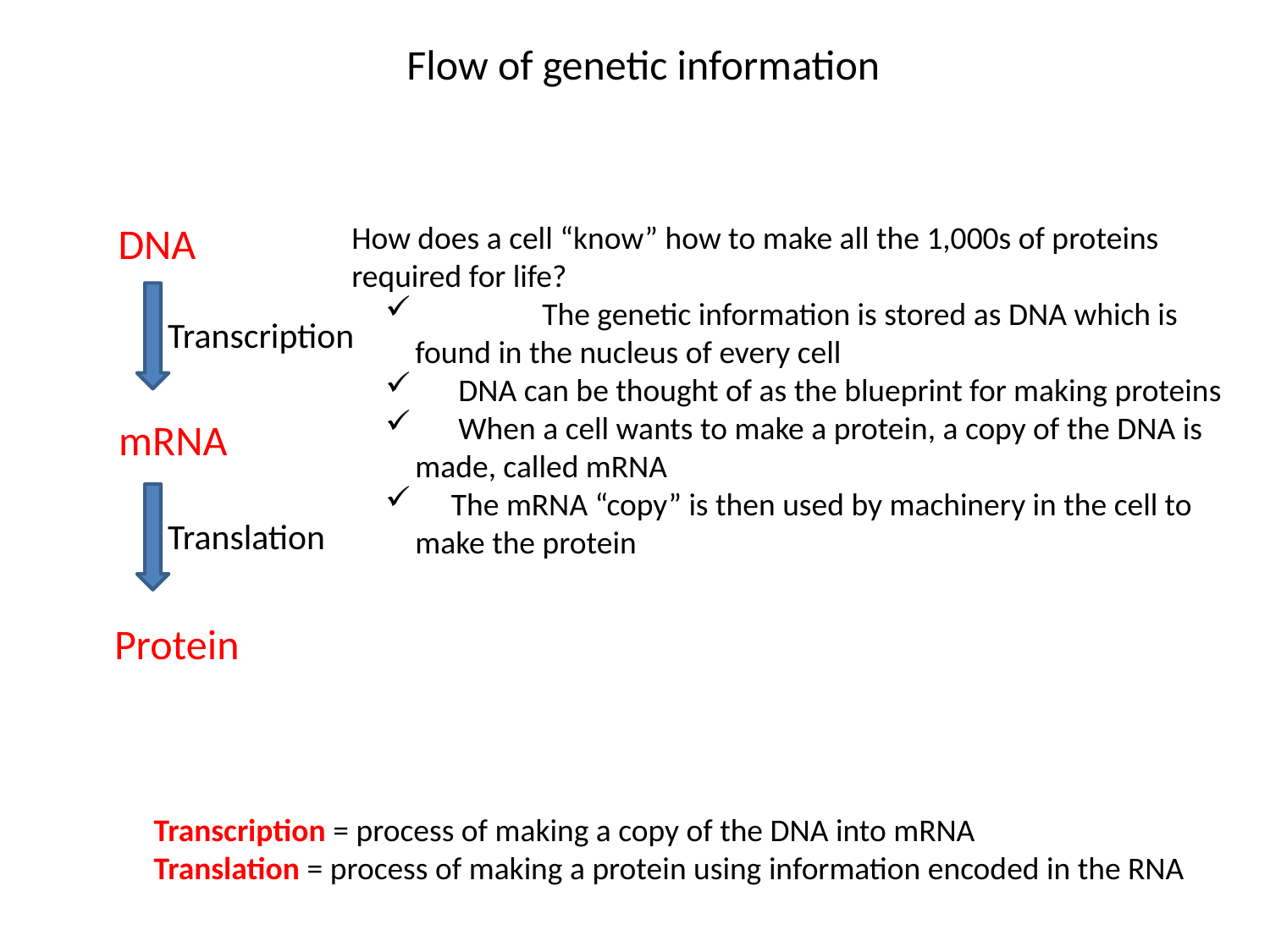

Flow of genetic information
DNA
How does a cell “know” how to make all the 1,000s of proteins required for life?
	The genetic information is stored as DNA which is found in the nucleus of every cell
      DNA can be thought of as the blueprint for making proteins
      When a cell wants to make a protein, a copy of the DNA is made, called mRNA
     The mRNA “copy” is then used by machinery in the cell to make the protein

Transcription
mRNA

Translation
Protein
Transcription = process of making a copy of the DNA into mRNA
Translation = process of making a protein using information encoded in the RNA